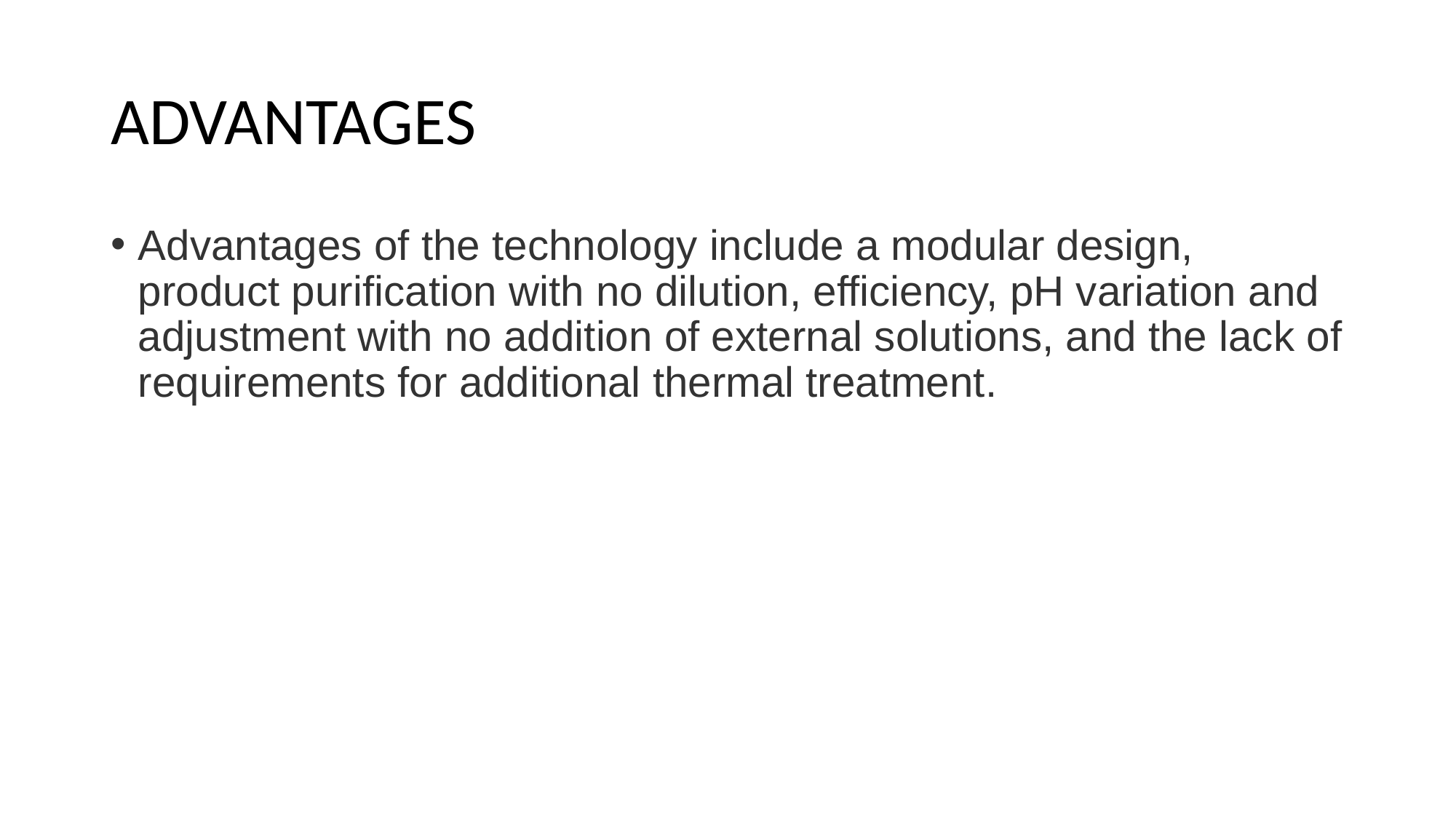

# ADVANTAGES
Advantages of the technology include a modular design, product purification with no dilution, efficiency, pH variation and adjustment with no addition of external solutions, and the lack of requirements for additional thermal treatment.